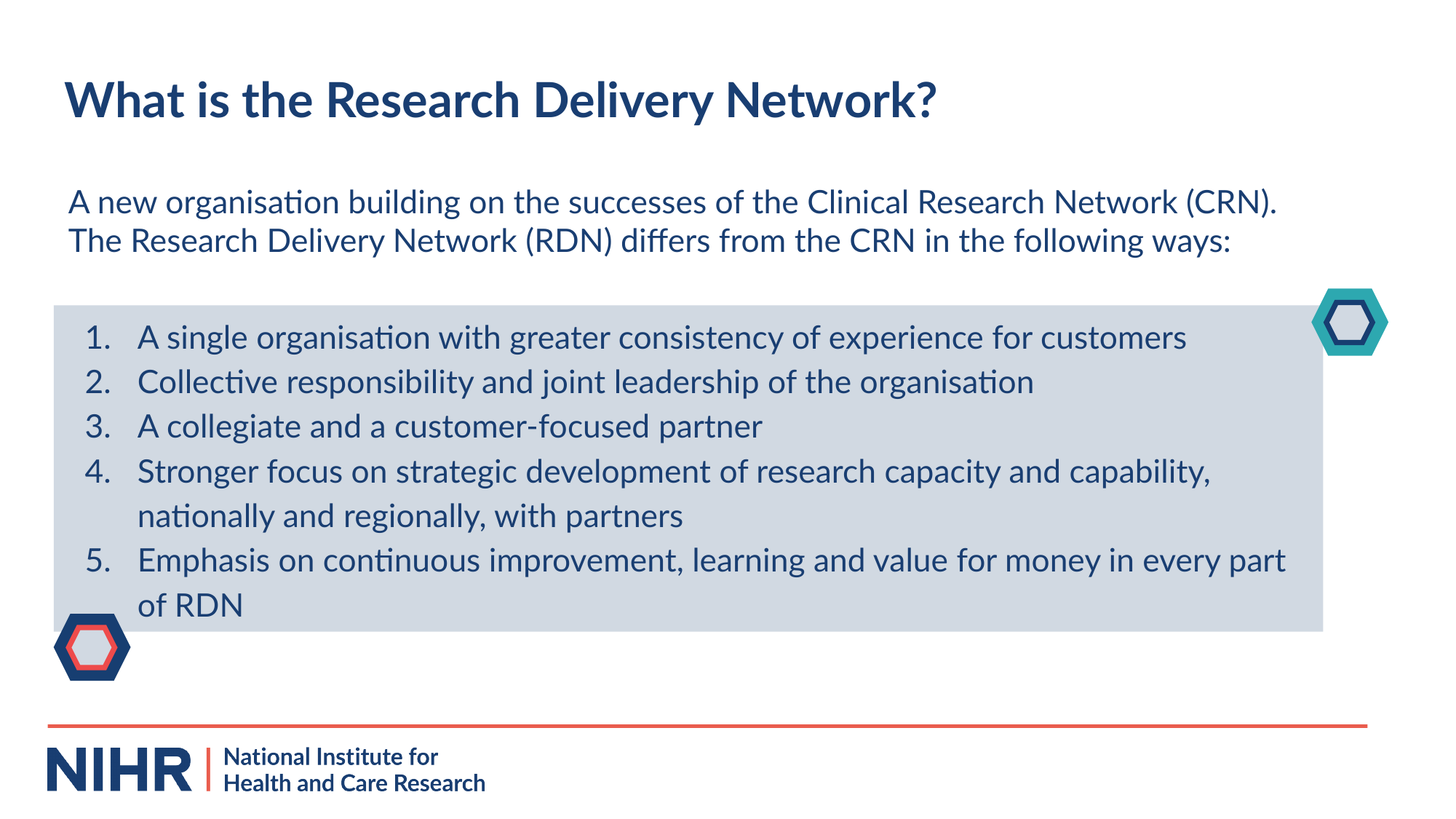

# What is the Research Delivery Network?
A new organisation building on the successes of the Clinical Research Network (CRN).
The Research Delivery Network (RDN) differs from the CRN in the following ways:

A single organisation with greater consistency of experience for customers
Collective responsibility and joint leadership of the organisation
A collegiate and a customer-focused partner
Stronger focus on strategic development of research capacity and capability, nationally and regionally, with partners
Emphasis on continuous improvement, learning and value for money in every part of RDN